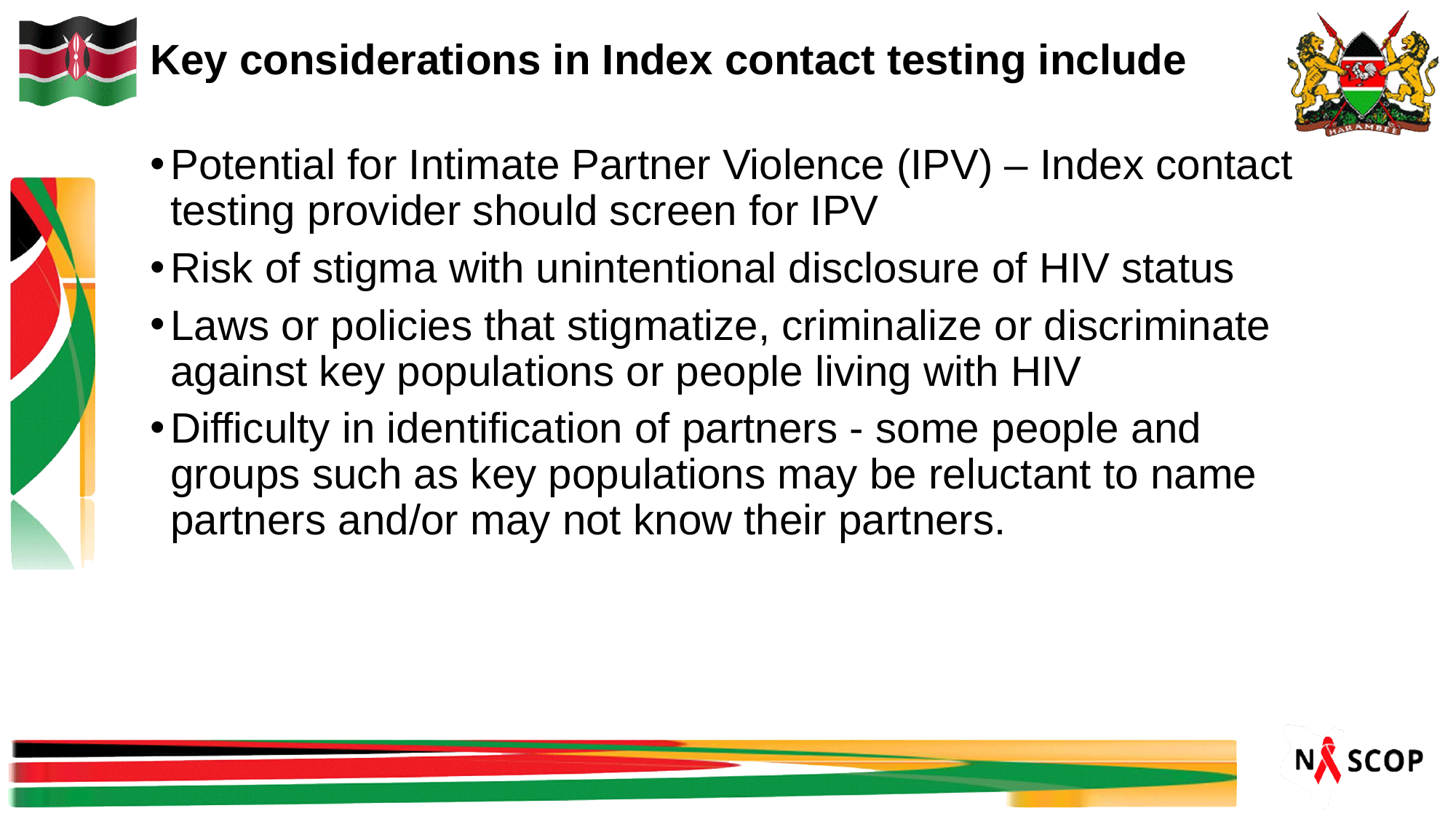

# Key considerations in Index contact testing include
Potential for Intimate Partner Violence (IPV) – Index contact testing provider should screen for IPV
Risk of stigma with unintentional disclosure of HIV status
Laws or policies that stigmatize, criminalize or discriminate against key populations or people living with HIV
Difficulty in identification of partners - some people and groups such as key populations may be reluctant to name partners and/or may not know their partners.